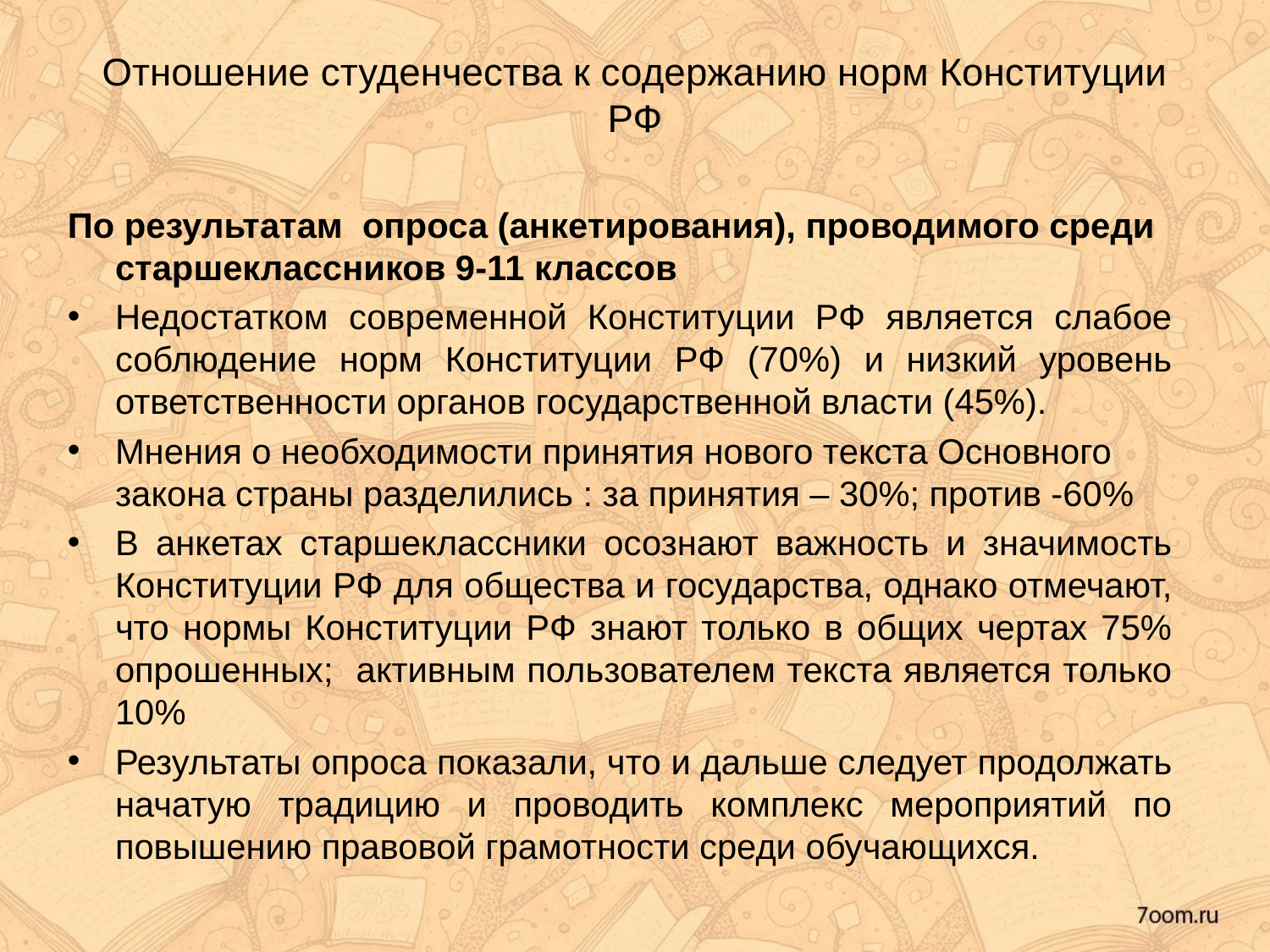

# Отношение студенчества к содержанию норм Конституции РФ
По результатам  опроса (анкетирования), проводимого среди старшеклассников 9-11 классов
Недостатком современной Конституции РФ является слабое соблюдение норм Конституции РФ (70%) и низкий уровень ответственности органов государственной власти (45%).
Мнения о необходимости принятия нового текста Основного закона страны разделились : за принятия – 30%; против -60%
В анкетах старшеклассники осознают важность и значимость Конституции РФ для общества и государства, однако отмечают, что нормы Конституции РФ знают только в общих чертах 75% опрошенных;  активным пользователем текста является только 10%
Результаты опроса показали, что и дальше следует продолжать начатую традицию и проводить комплекс мероприятий по повышению правовой грамотности среди обучающихся.